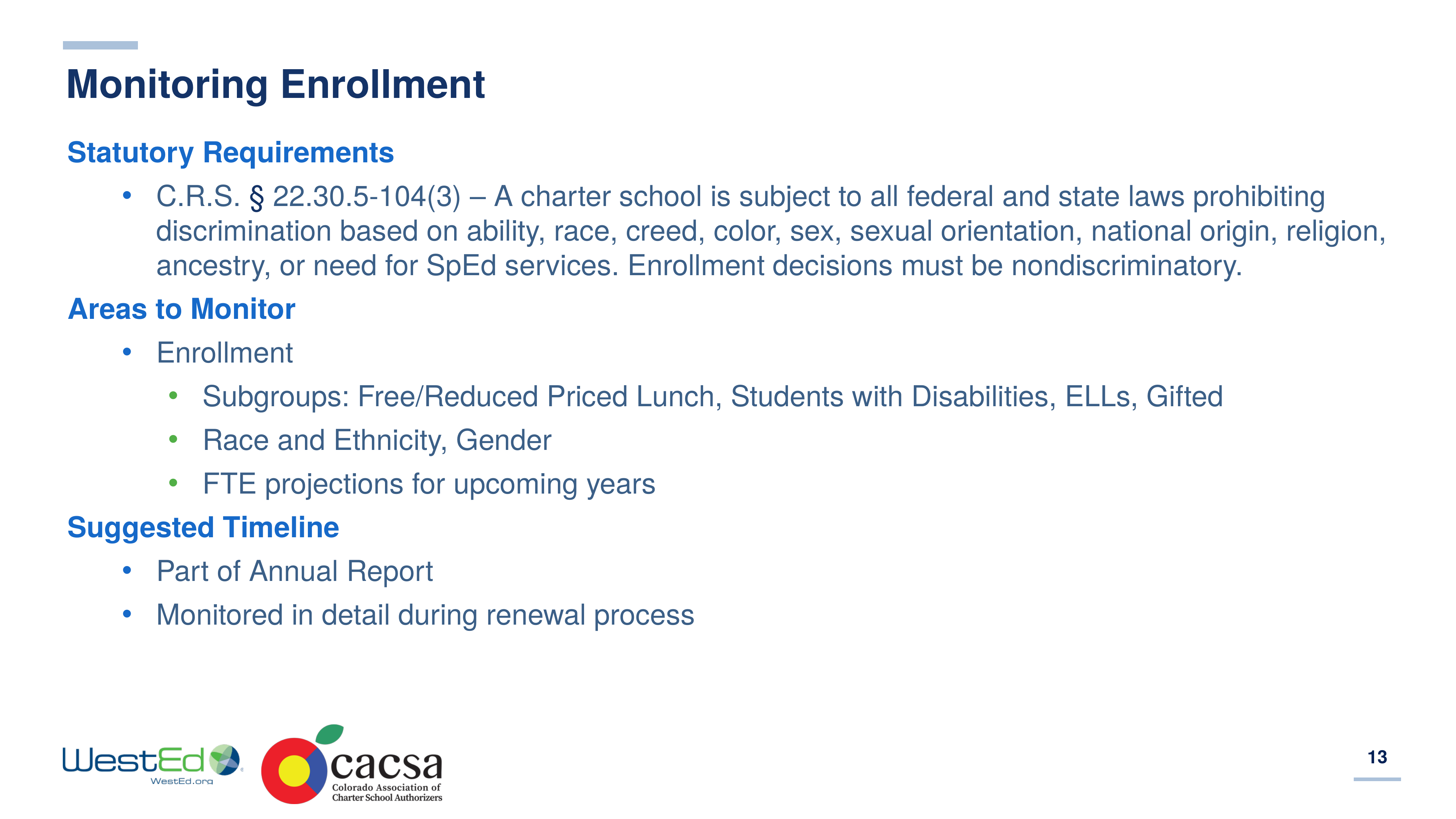

# Monitoring Enrollment
Statutory Requirements
C.R.S. § 22.30.5-104(3) – A charter school is subject to all federal and state laws prohibiting discrimination based on ability, race, creed, color, sex, sexual orientation, national origin, religion, ancestry, or need for SpEd services. Enrollment decisions must be nondiscriminatory.
Areas to Monitor
Enrollment
Subgroups: Free/Reduced Priced Lunch, Students with Disabilities, ELLs, Gifted
Race and Ethnicity, Gender
FTE projections for upcoming years
Suggested Timeline
Part of Annual Report
Monitored in detail during renewal process